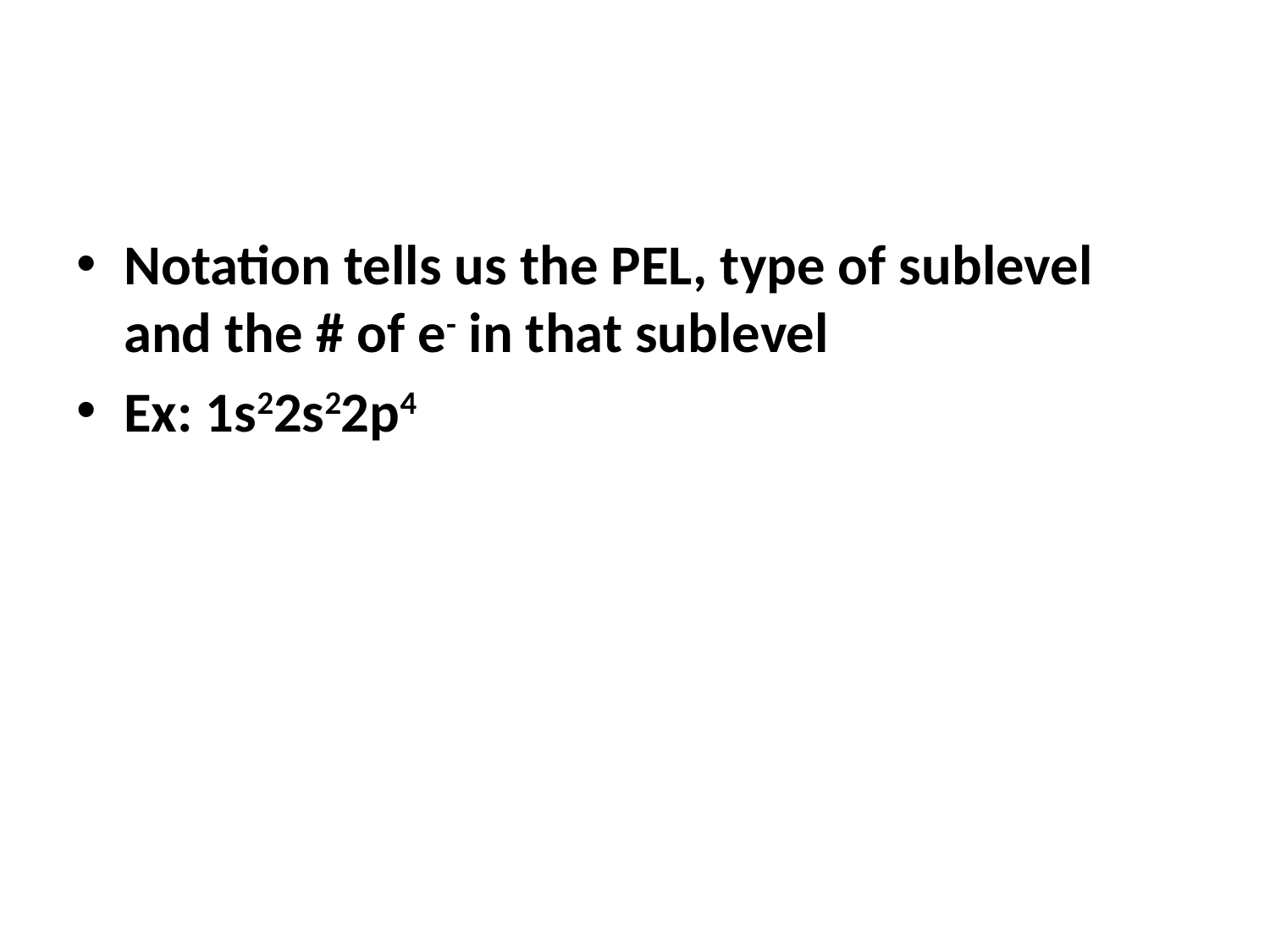

#
Notation tells us the PEL, type of sublevel and the # of e- in that sublevel
Ex: 1s22s22p4